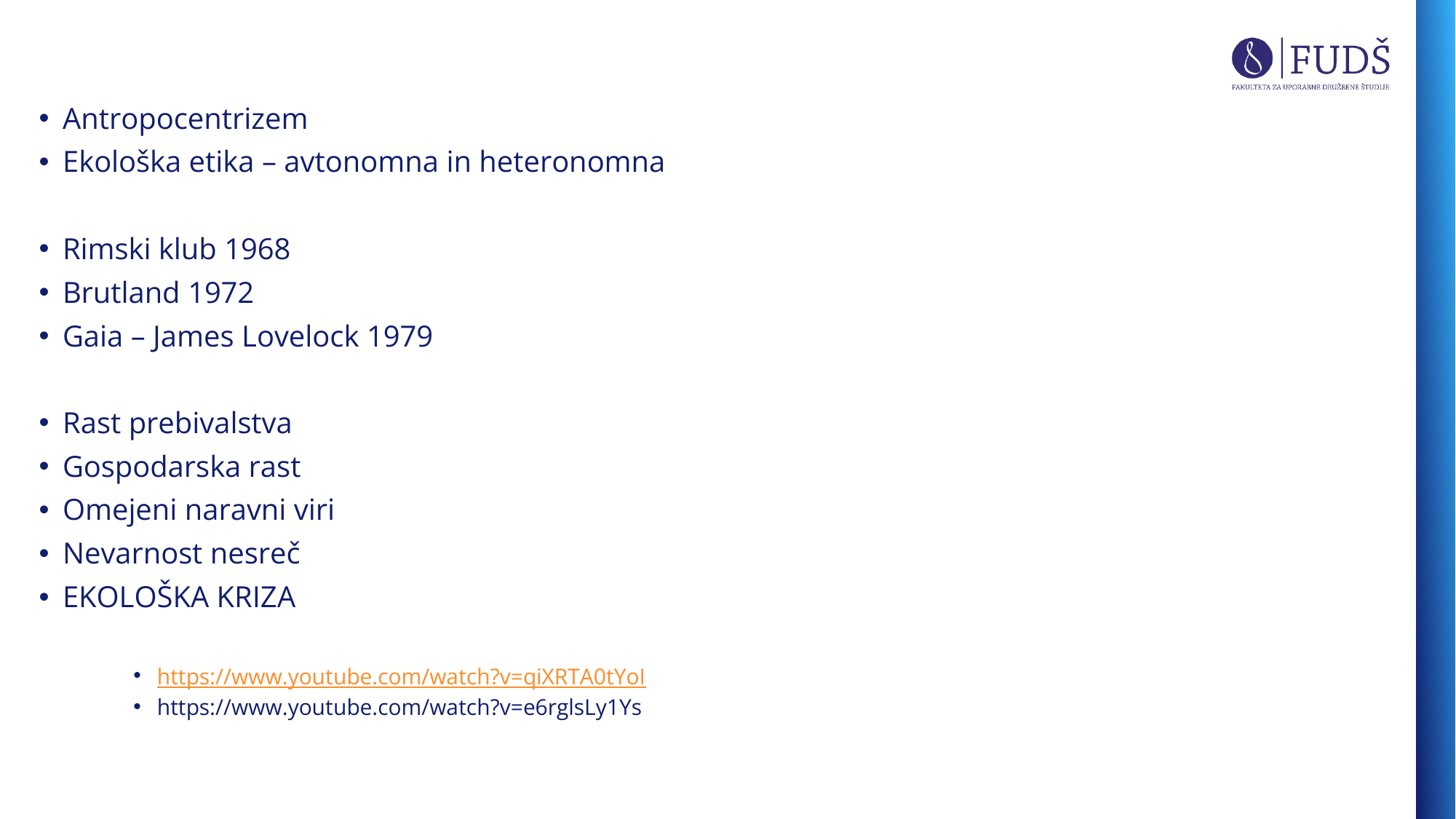

Antropocentrizem
Ekološka etika – avtonomna in heteronomna

Rimski klub 1968
Brutland 1972
Gaia – James Lovelock 1979

Rast prebivalstva
Gospodarska rast
Omejeni naravni viri
Nevarnost nesreč
EKOLOŠKA KRIZA

https://www.youtube.com/watch?v=qiXRTA0tYoI
https://www.youtube.com/watch?v=e6rglsLy1Ys